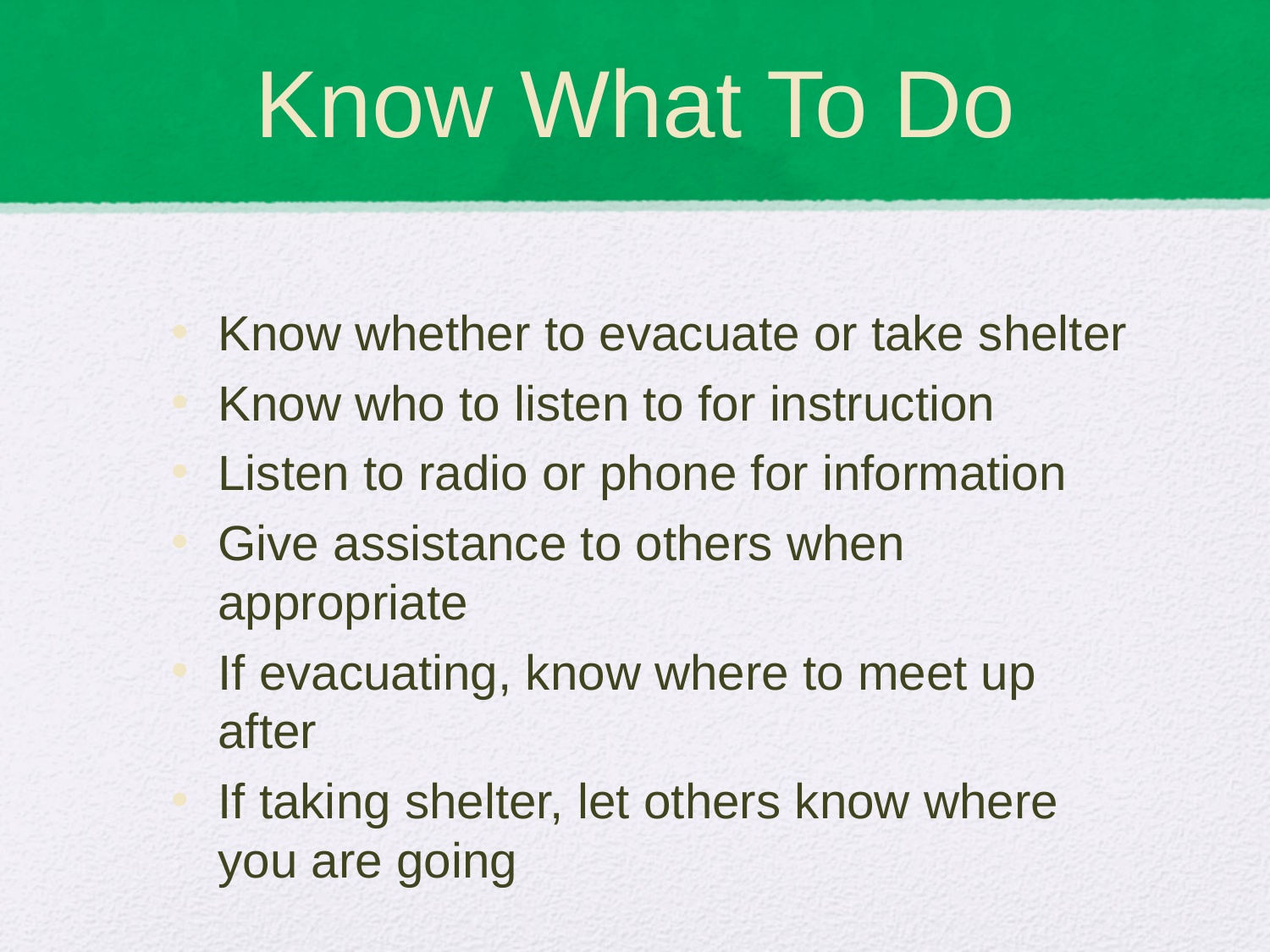

# Know What To Do
Know whether to evacuate or take shelter
Know who to listen to for instruction
Listen to radio or phone for information
Give assistance to others when appropriate
If evacuating, know where to meet up after
If taking shelter, let others know where you are going